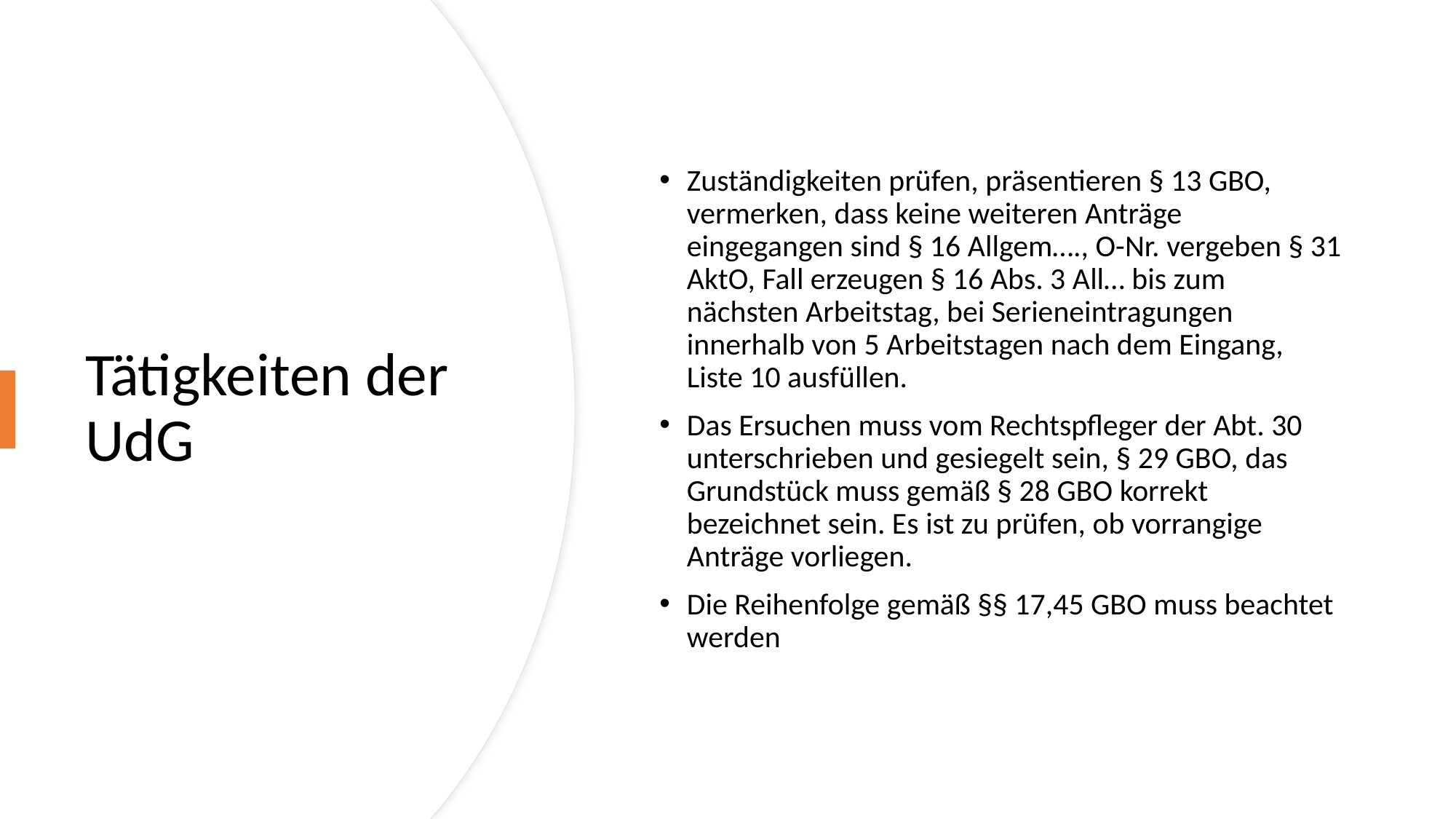

Zuständigkeiten prüfen, präsentieren § 13 GBO, vermerken, dass keine weiteren Anträge eingegangen sind § 16 Allgem…., O-Nr. vergeben § 31 AktO, Fall erzeugen § 16 Abs. 3 All… bis zum nächsten Arbeitstag, bei Serieneintragungen innerhalb von 5 Arbeitstagen nach dem Eingang, Liste 10 ausfüllen.
Das Ersuchen muss vom Rechtspfleger der Abt. 30 unterschrieben und gesiegelt sein, § 29 GBO, das Grundstück muss gemäß § 28 GBO korrekt bezeichnet sein. Es ist zu prüfen, ob vorrangige Anträge vorliegen.
Die Reihenfolge gemäß §§ 17,45 GBO muss beachtet werden
# Tätigkeiten der UdG